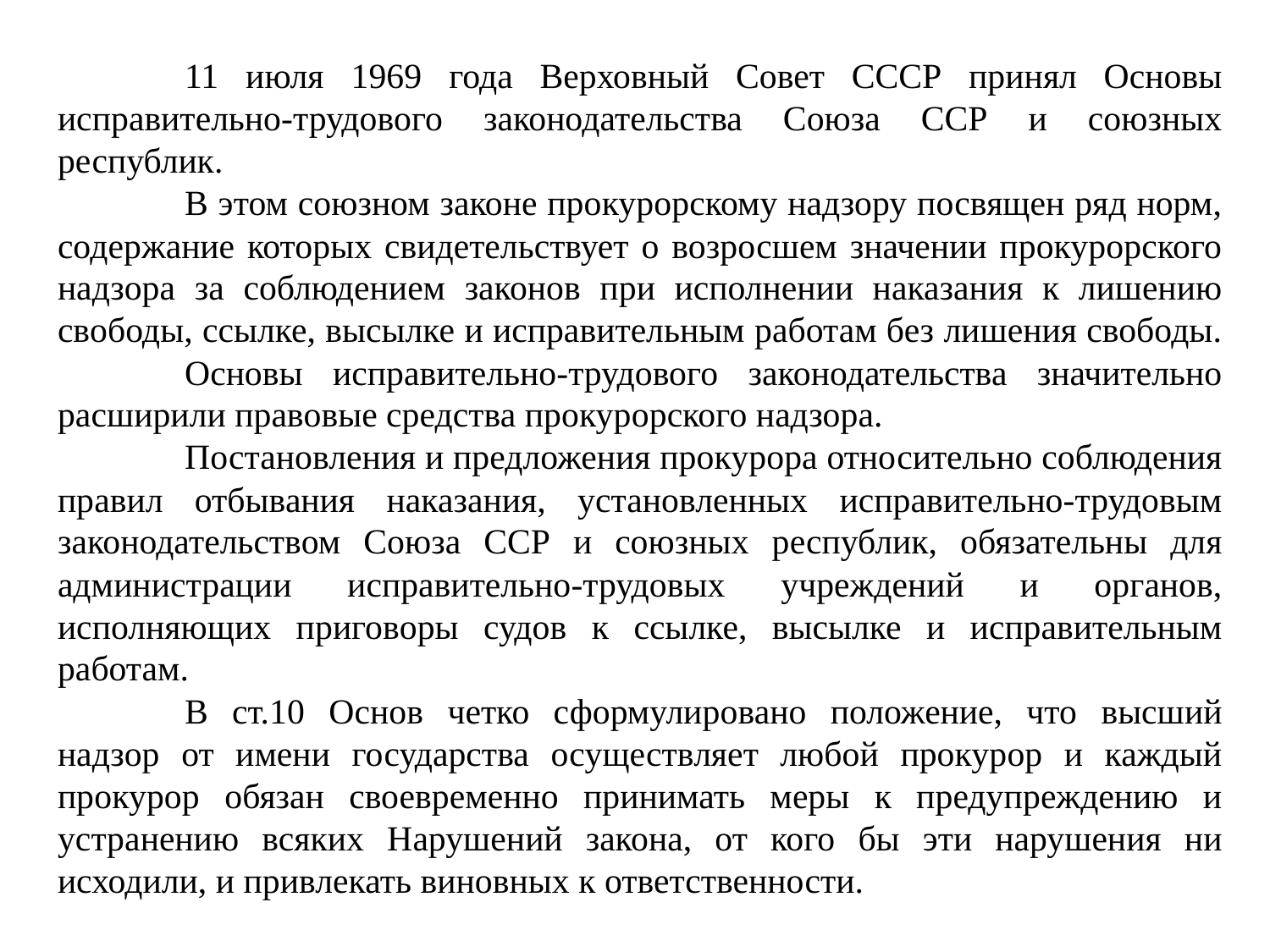

11 июля 1969 года Верховный Совет СССР принял Основы исправительно-трудового законодательства Союза ССР и союзных республик.
	В этом союзном законе прокурорскому надзору посвящен ряд норм, содержание которых свидетельствует о возросшем значении прокурорского надзора за соблюдением законов при исполнении наказания к лишению свободы, ссылке, высылке и исправительным работам без лишения свободы. 	Основы исправительно-трудового законодательства значительно расширили правовые средства прокурорского надзора.
	Постановления и предложения прокурора относительно соблюдения правил отбывания наказания, установленных исправительно-трудовым законодательством Союза ССР и союзных республик, обязательны для администрации исправительно-трудовых учреждений и органов, исполняющих приговоры судов к ссылке, высылке и исправительным работам.
	В ст.10 Основ четко сформулировано положение, что высший надзор от имени государства осуществляет любой прокурор и каждый прокурор обязан своевременно принимать меры к предупреждению и устранению всяких Нарушений закона, от кого бы эти нарушения ни исходили, и привлекать виновных к ответственности.